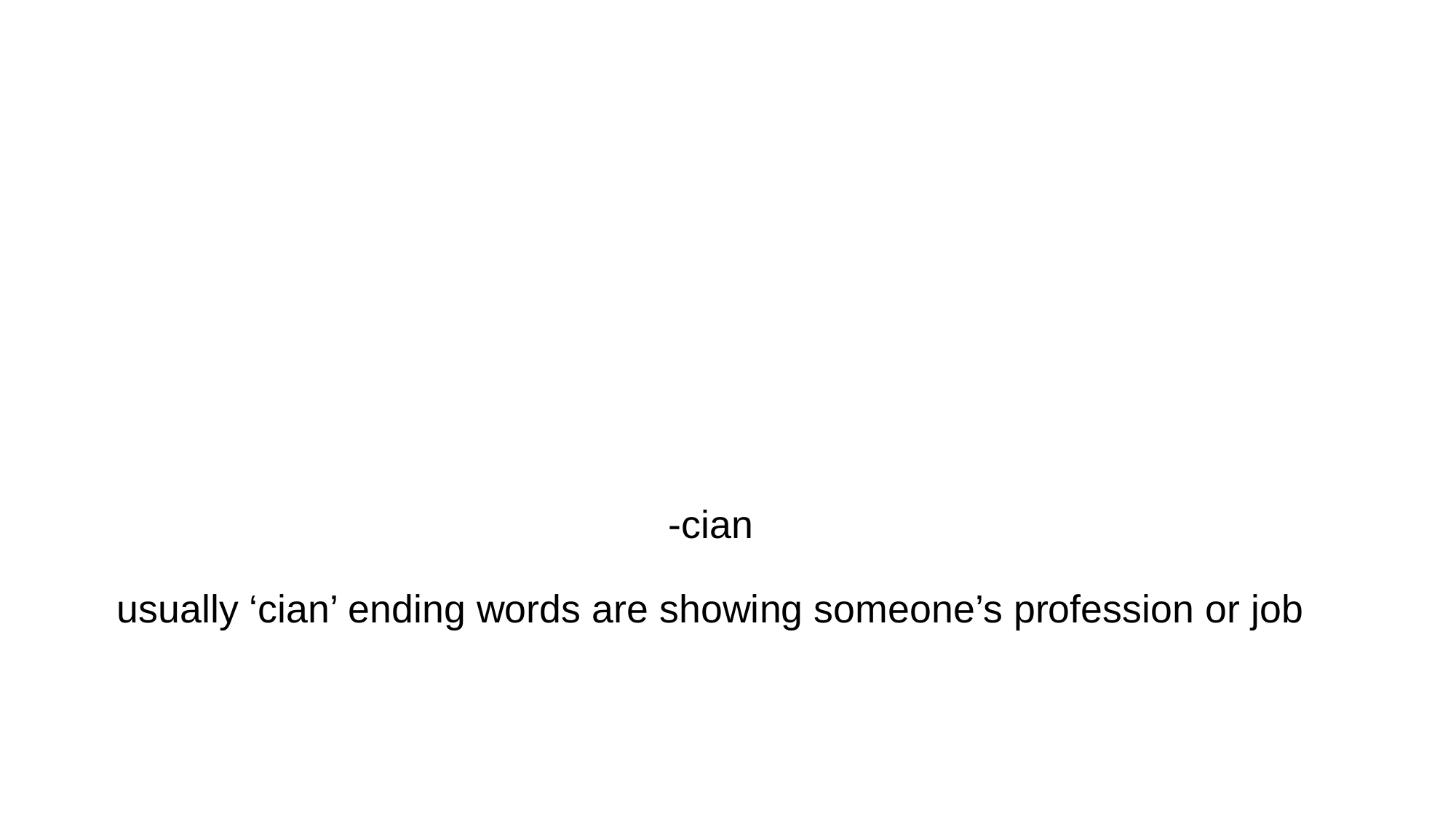

# -cian usually ‘cian’ ending words are showing someone’s profession or job